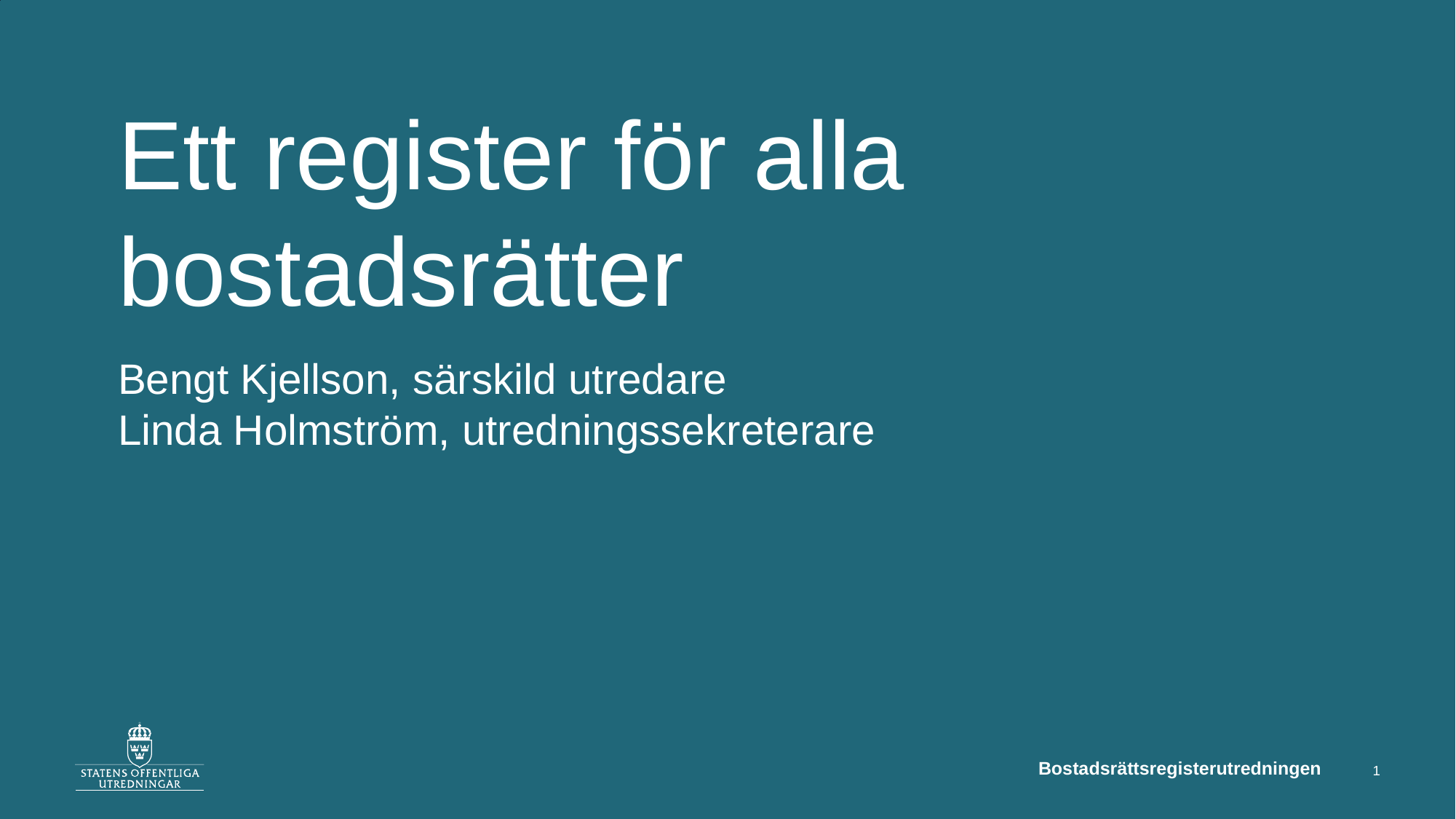

# Ett register för alla bostadsrätter
Bengt Kjellson, särskild utredare
Linda Holmström, utredningssekreterare
Bostadsrättsregisterutredningen
1